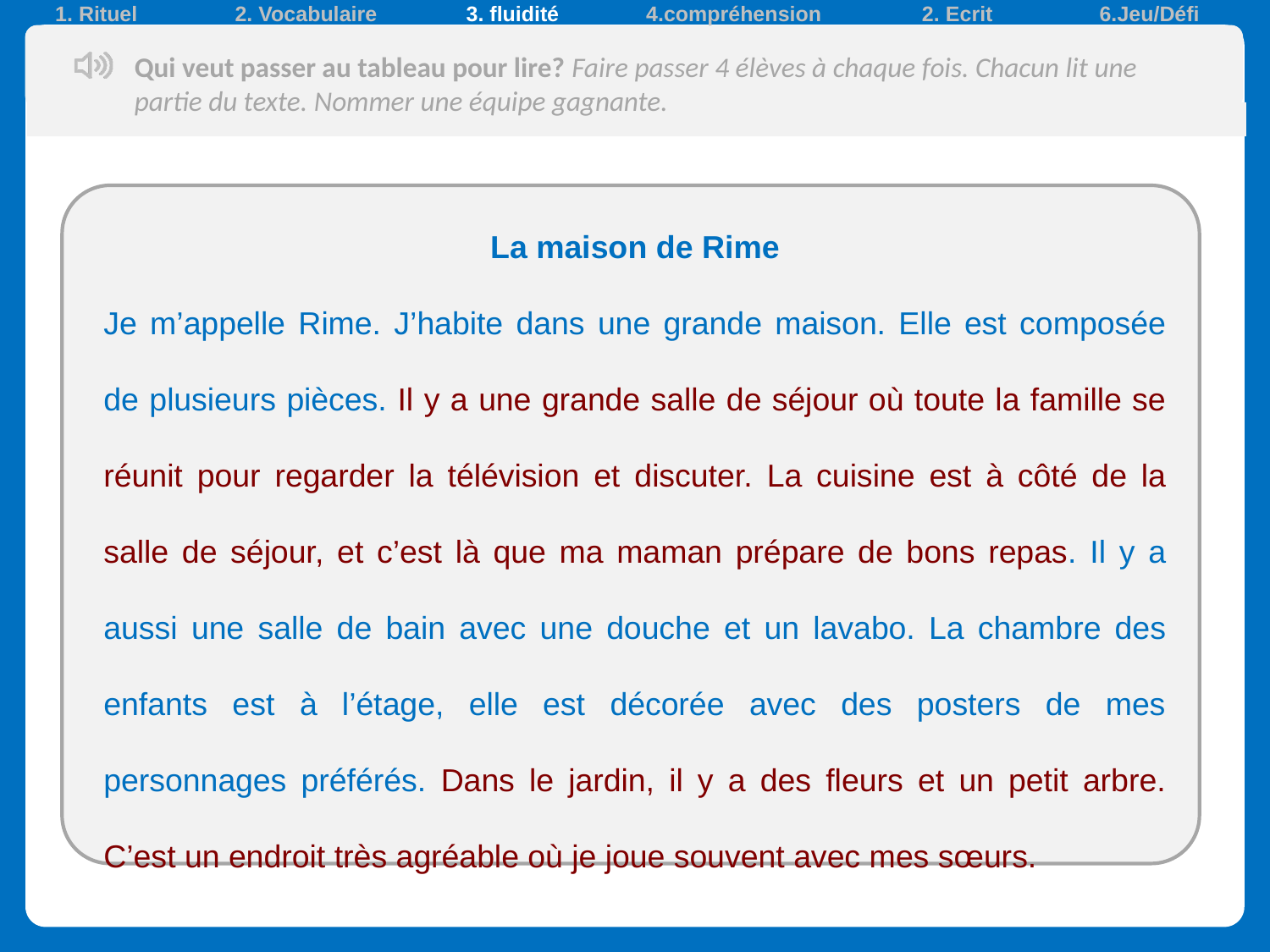

| 1. Rituel | 2. Vocabulaire | 3. fluidité | 4.compréhension | 2. Ecrit | 6.Jeu/Défi |
| --- | --- | --- | --- | --- | --- |

Qui veut passer au tableau pour lire? Faire passer 4 élèves à chaque fois. Chacun lit une partie du texte. Nommer une équipe gagnante.

|  |
| --- |

La maison de Rime
Je m’appelle Rime. J’habite dans une grande maison. Elle est composée de plusieurs pièces. Il y a une grande salle de séjour où toute la famille se réunit pour regarder la télévision et discuter. La cuisine est à côté de la salle de séjour, et c’est là que ma maman prépare de bons repas. Il y a aussi une salle de bain avec une douche et un lavabo. La chambre des enfants est à l’étage, elle est décorée avec des posters de mes personnages préférés. Dans le jardin, il y a des fleurs et un petit arbre. C’est un endroit très agréable où je joue souvent avec mes sœurs.